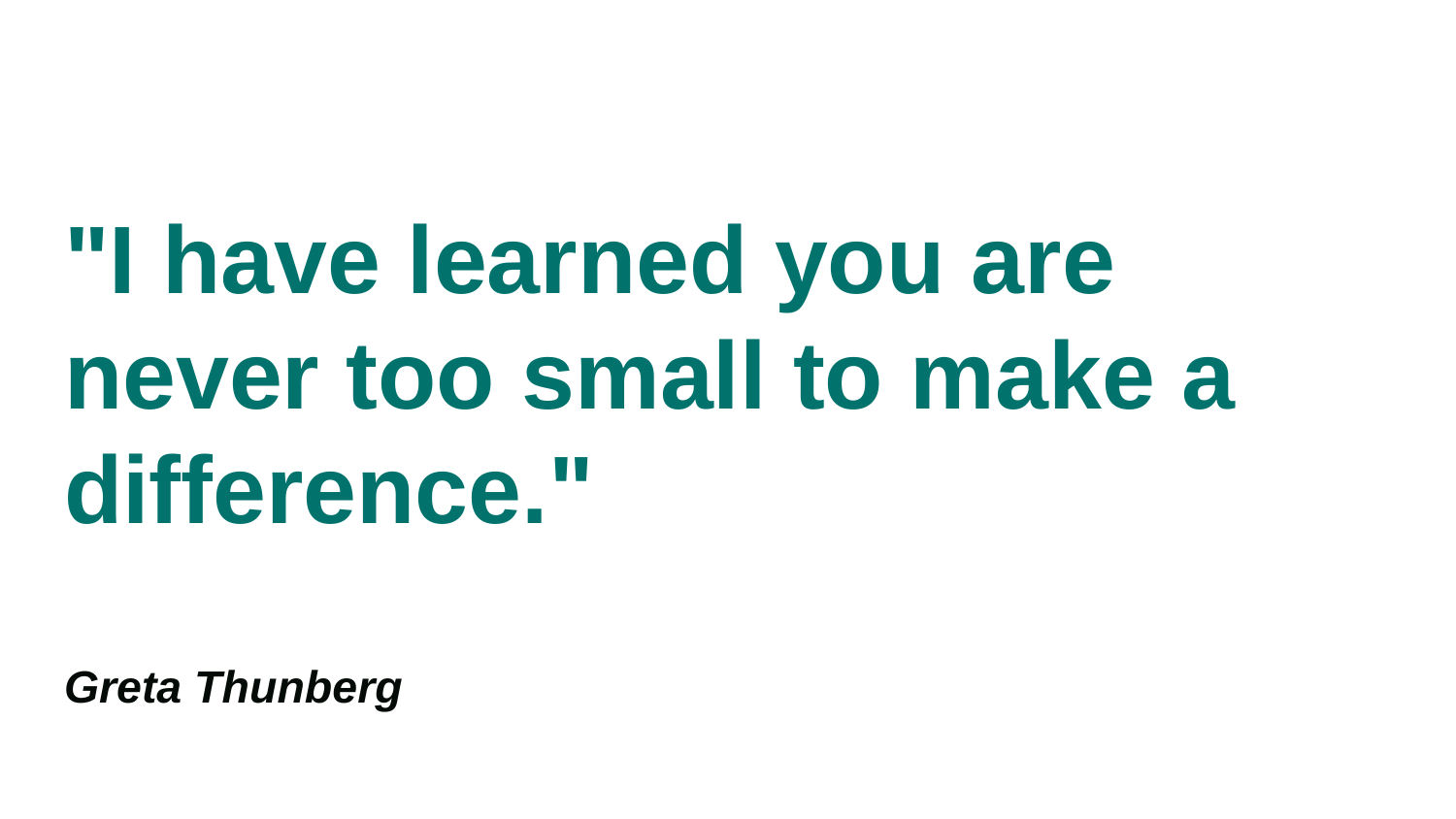

"I have learned you are never too small to make a difference."

Greta Thunberg